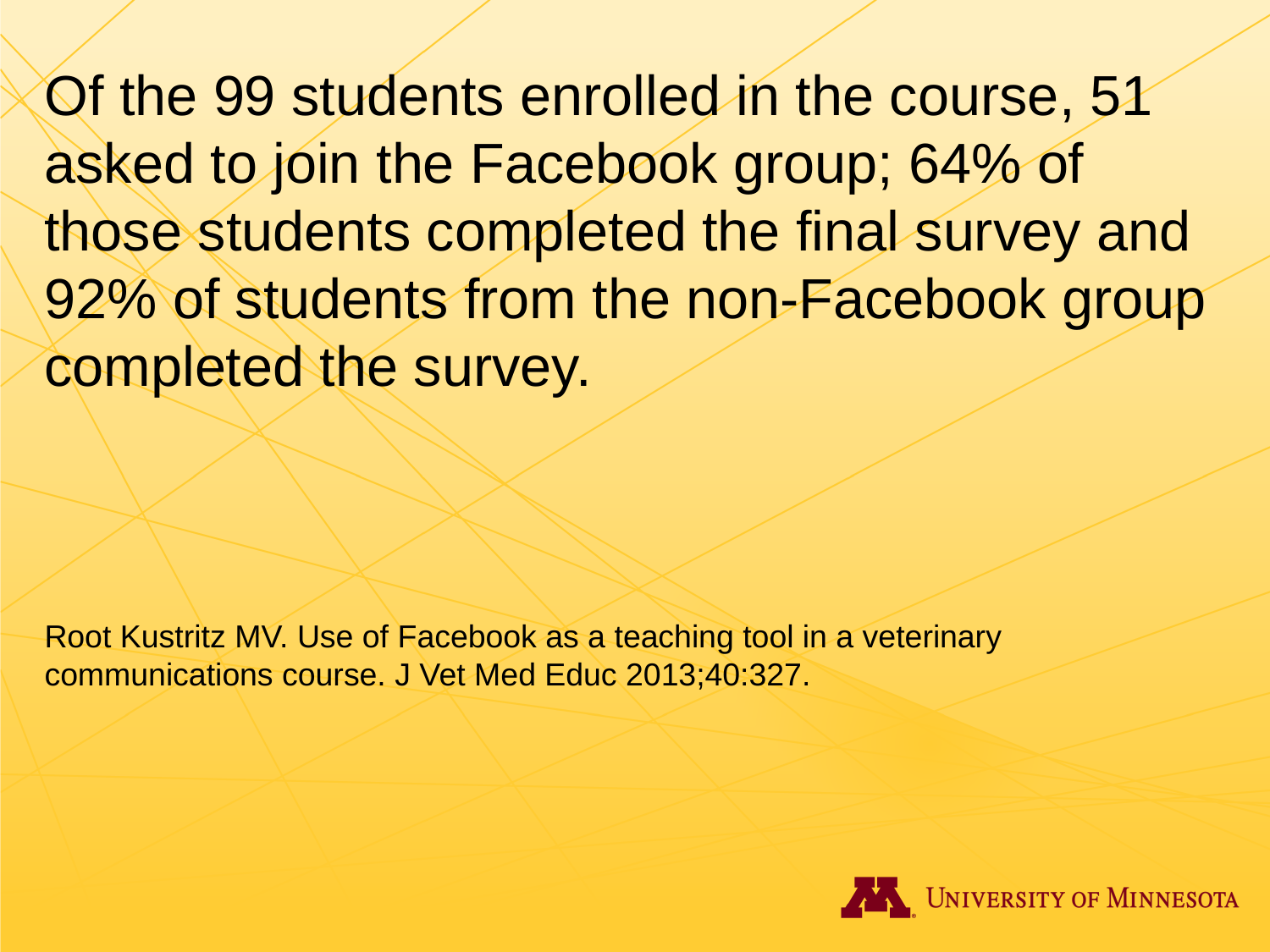

Of the 99 students enrolled in the course, 51 asked to join the Facebook group; 64% of those students completed the final survey and 92% of students from the non-Facebook group completed the survey.

Root Kustritz MV. Use of Facebook as a teaching tool in a veterinary communications course. J Vet Med Educ 2013;40:327.